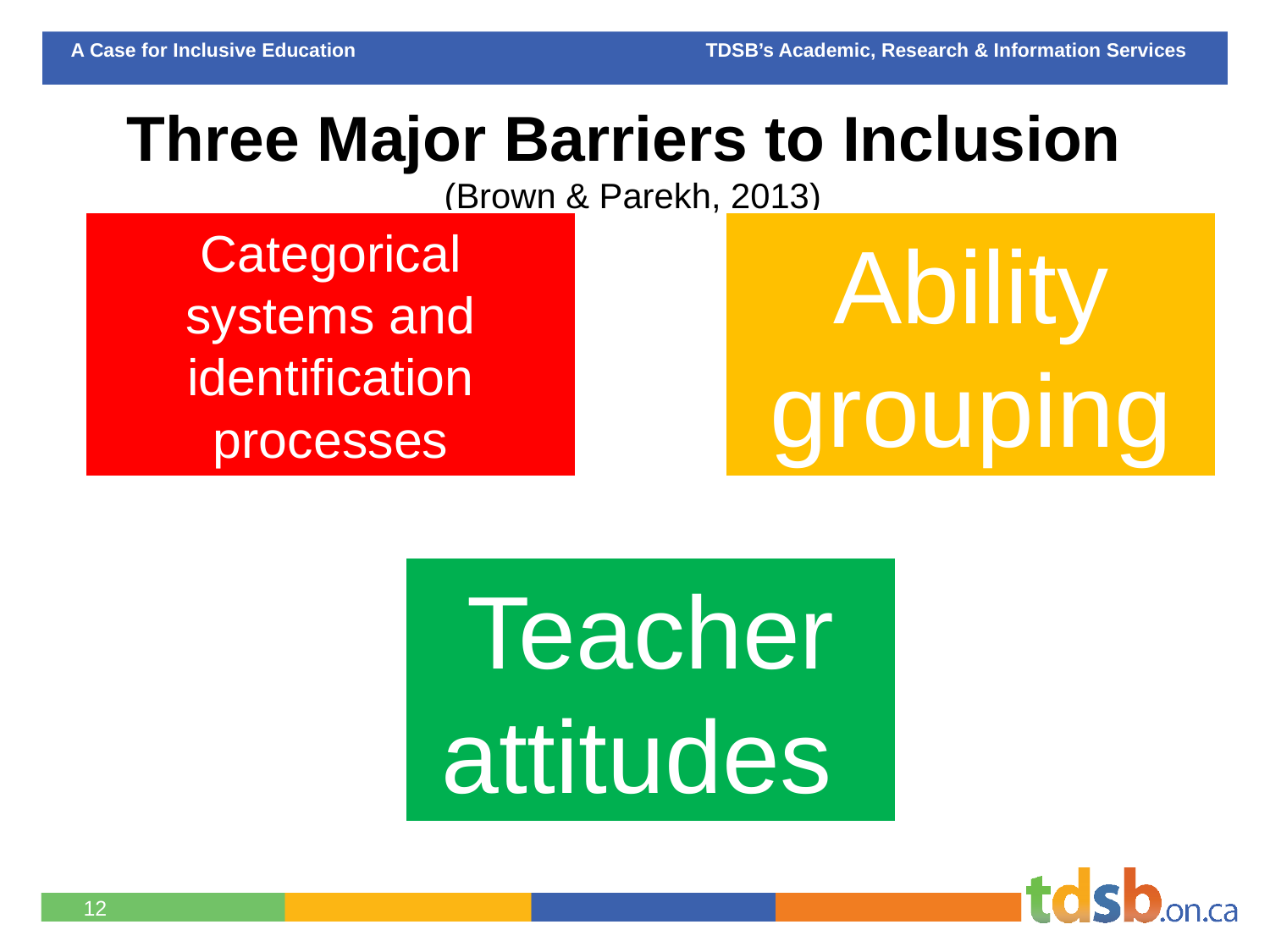

A Case for Inclusive Education  	              		TDSB’s Academic, Research & Information Services

# Three Major Barriers to Inclusion (Brown & Parekh, 2013)
Categorical systems and identification processes
Ability grouping
Teacher attitudes
12